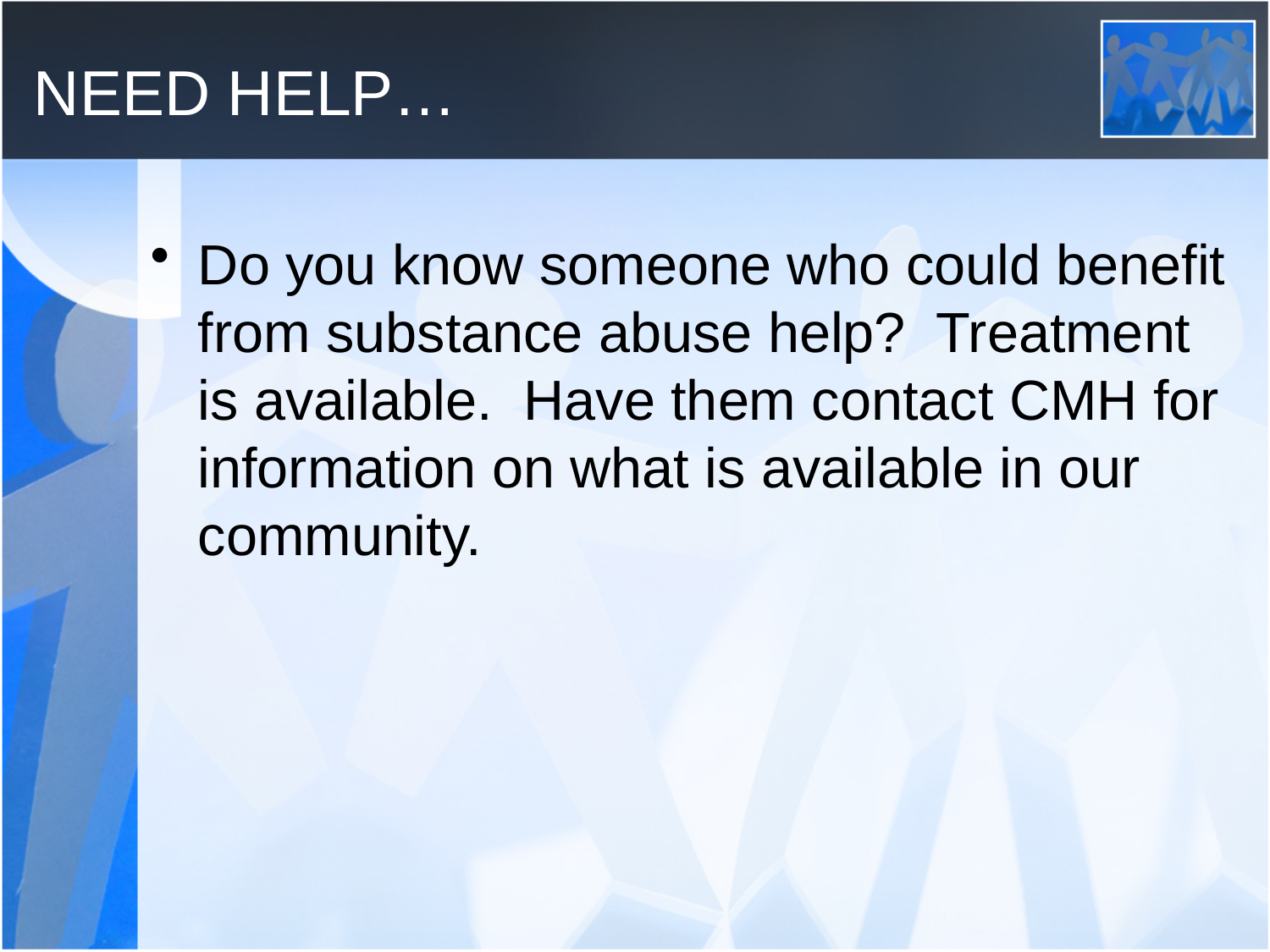

# NEED HELP…
Do you know someone who could benefit from substance abuse help?  Treatment is available.  Have them contact CMH for information on what is available in our community.